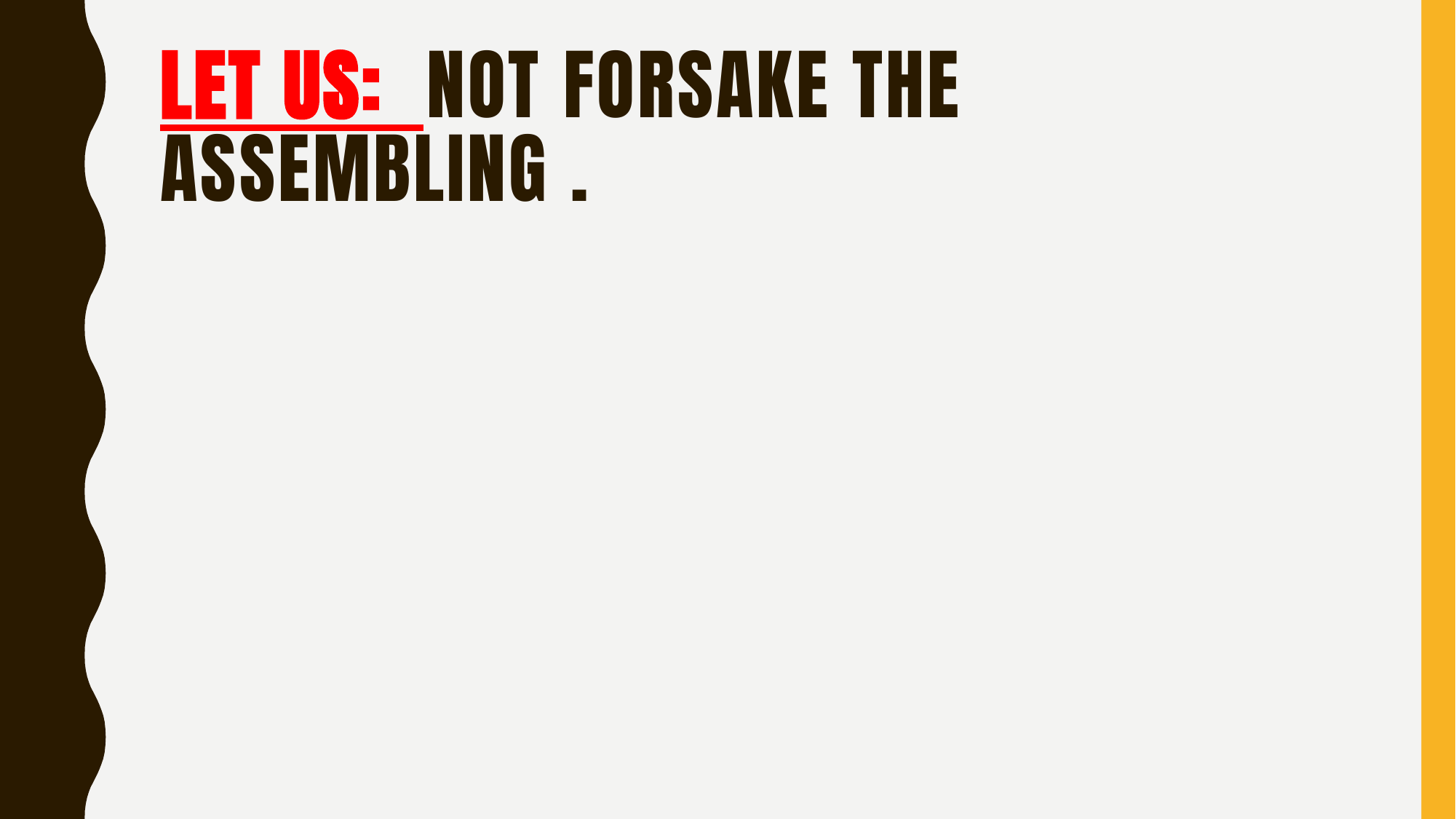

# Let us:  not forsake the assembling .